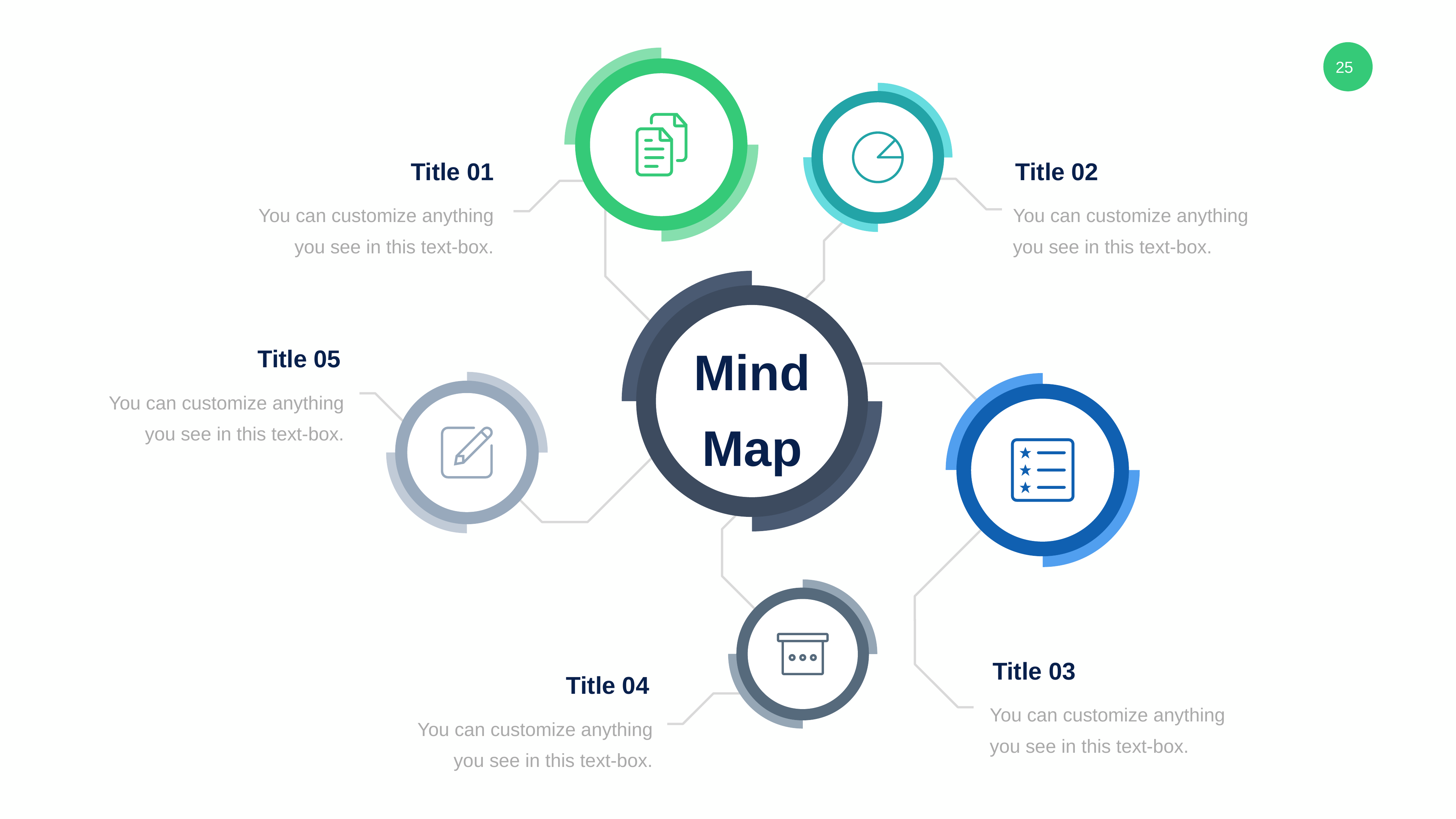

Title 01
Title 02

You can customize anything you see in this text-box.
You can customize anything you see in this text-box.

Mind Map
Title 05

You can customize anything you see in this text-box.

Title 03

Title 04
You can customize anything you see in this text-box.

You can customize anything you see in this text-box.